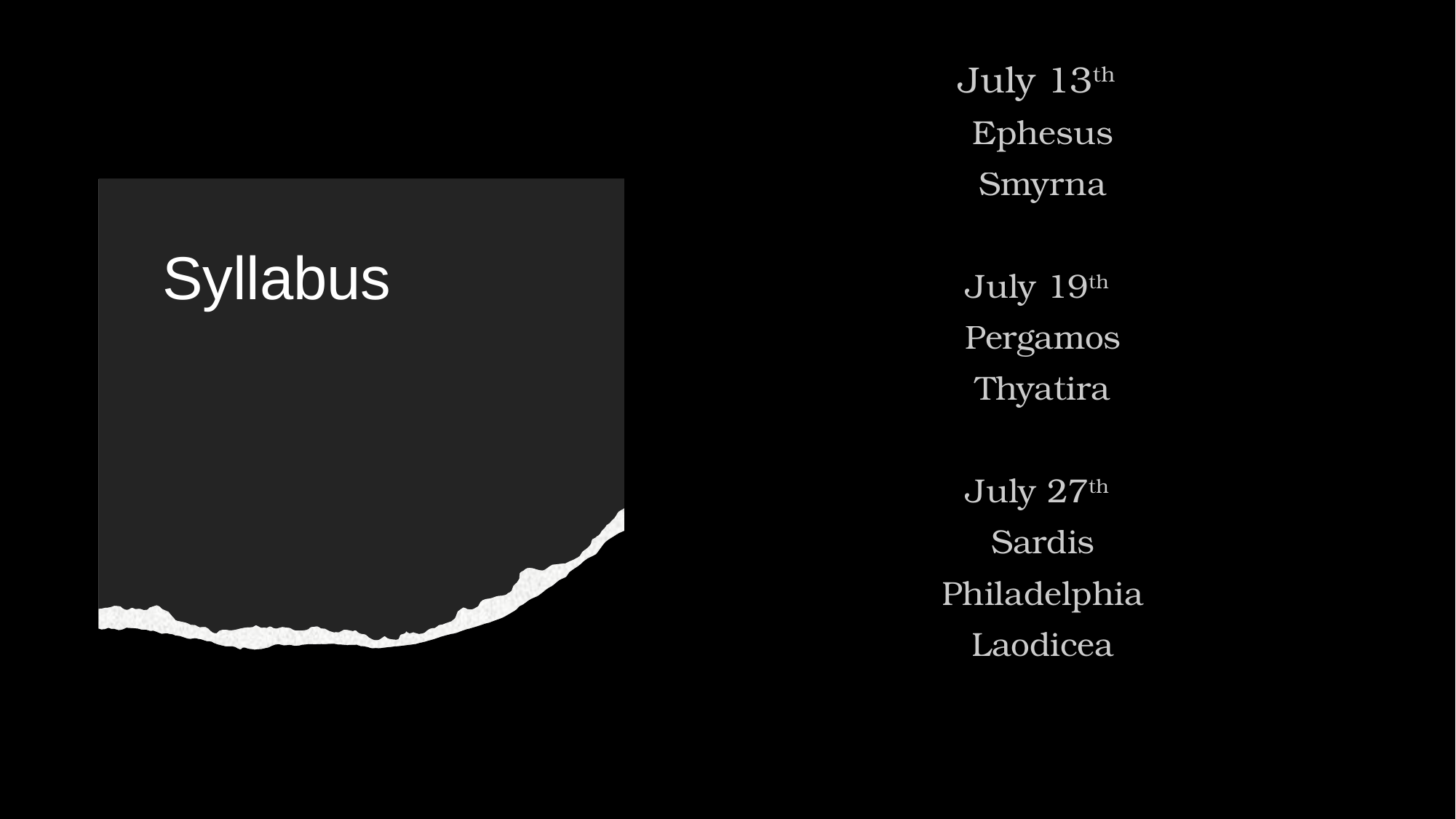

July 13th
Ephesus
Smyrna

July 19th
Pergamos
Thyatira

July 27th
Sardis
Philadelphia
Laodicea

# Syllabus